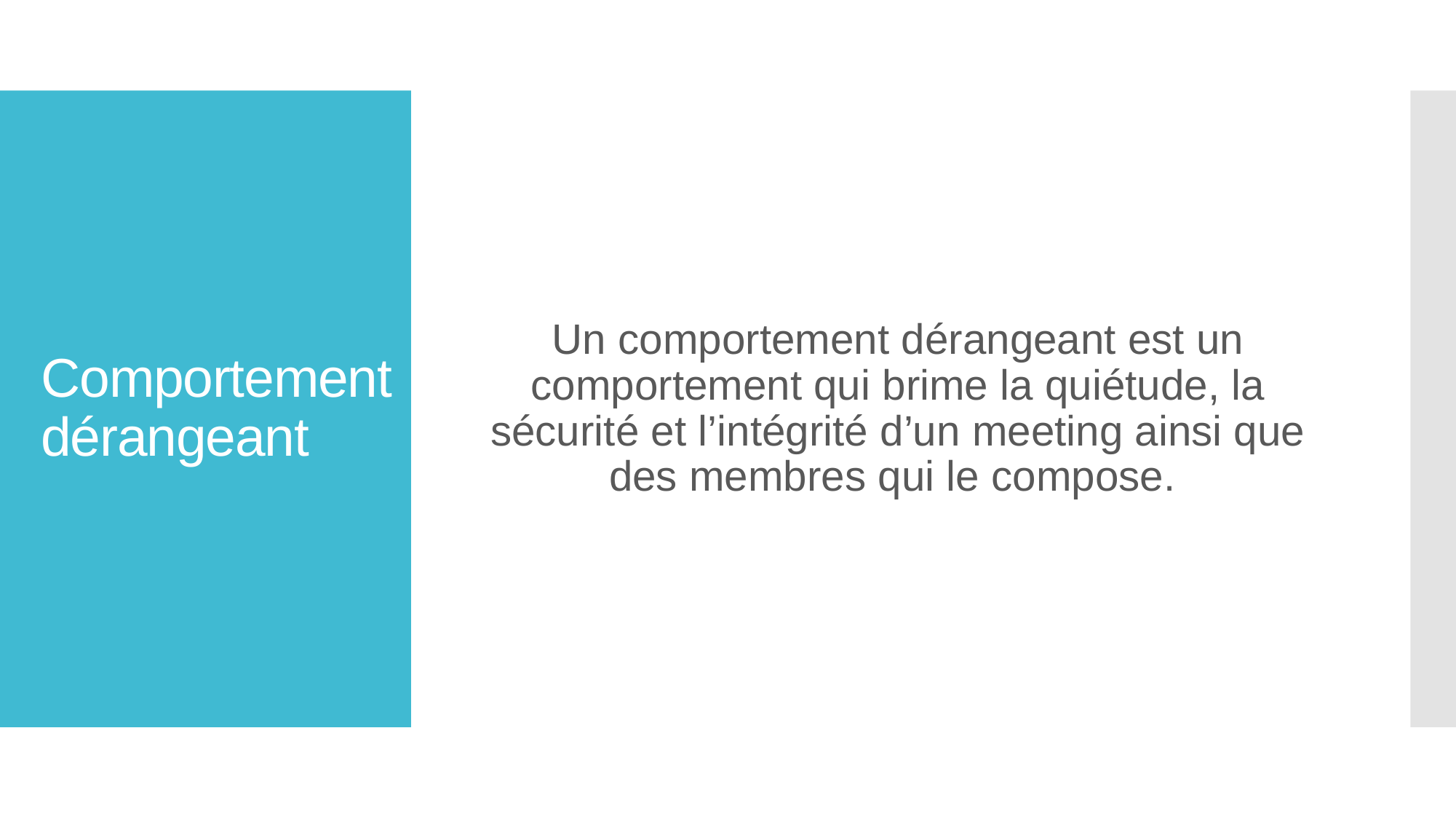

Un comportement dérangeant est un comportement qui brime la quiétude, la sécurité et l’intégrité d’un meeting ainsi que des membres qui le compose.
# Comportement dérangeant